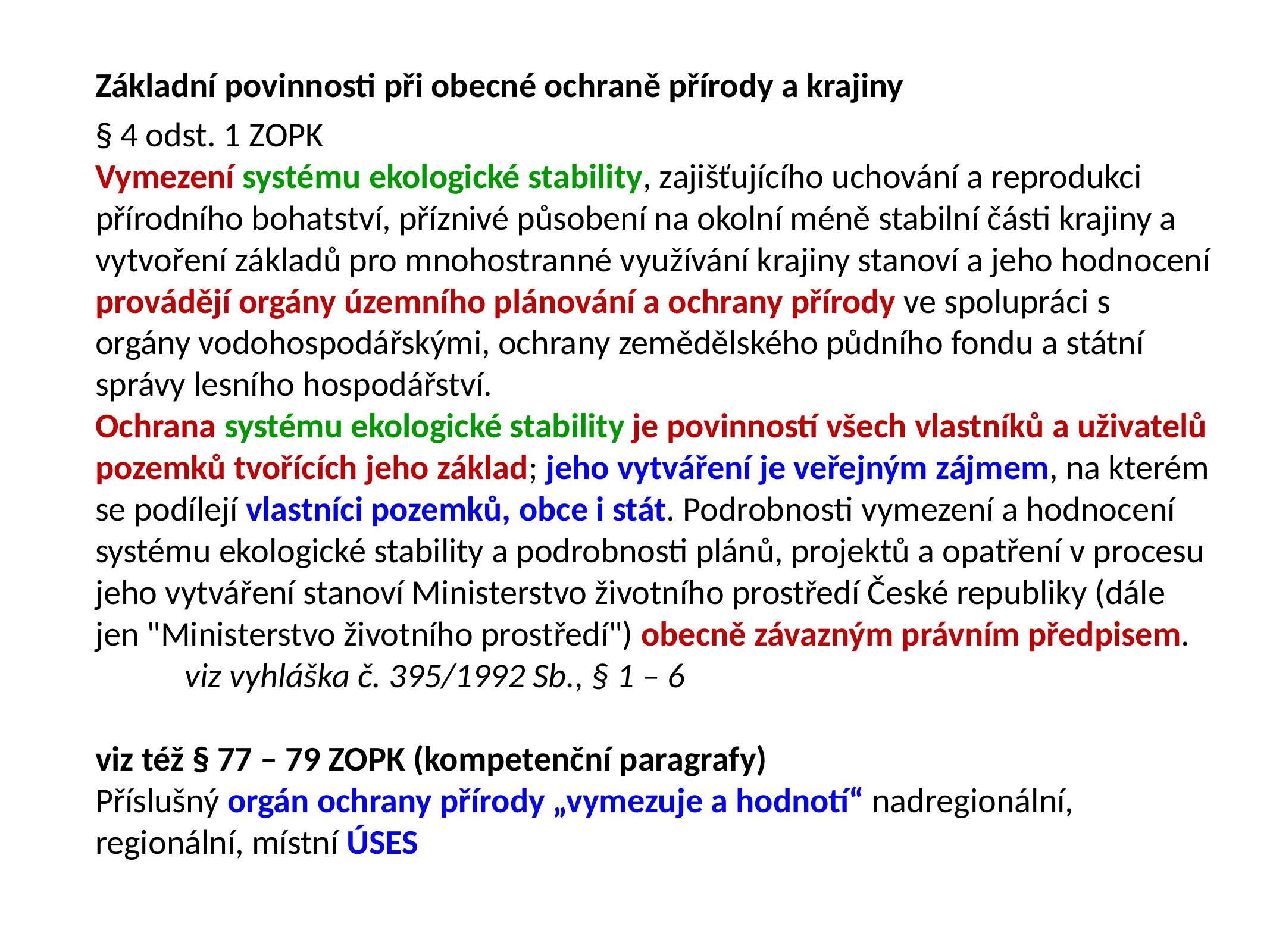

Základní povinnosti při obecné ochraně přírody a krajiny
	§ 4 odst. 1 ZOPK
	Vymezení systému ekologické stability, zajišťujícího uchování a reprodukci přírodního bohatství, příznivé působení na okolní méně stabilní části krajiny a vytvoření základů pro mnohostranné využívání krajiny stanoví a jeho hodnocení provádějí orgány územního plánování a ochrany přírody ve spolupráci s orgány vodohospodářskými, ochrany zemědělského půdního fondu a státní správy lesního hospodářství.
	Ochrana systému ekologické stability je povinností všech vlastníků a uživatelů pozemků tvořících jeho základ; jeho vytváření je veřejným zájmem, na kterém se podílejí vlastníci pozemků, obce i stát. Podrobnosti vymezení a hodnocení systému ekologické stability a podrobnosti plánů, projektů a opatření v procesu jeho vytváření stanoví Ministerstvo životního prostředí České republiky (dále jen "Ministerstvo životního prostředí") obecně závazným právním předpisem.
		viz vyhláška č. 395/1992 Sb., § 1 – 6

	viz též § 77 – 79 ZOPK (kompetenční paragrafy)
	Příslušný orgán ochrany přírody „vymezuje a hodnotí“ nadregionální, regionální, místní ÚSES